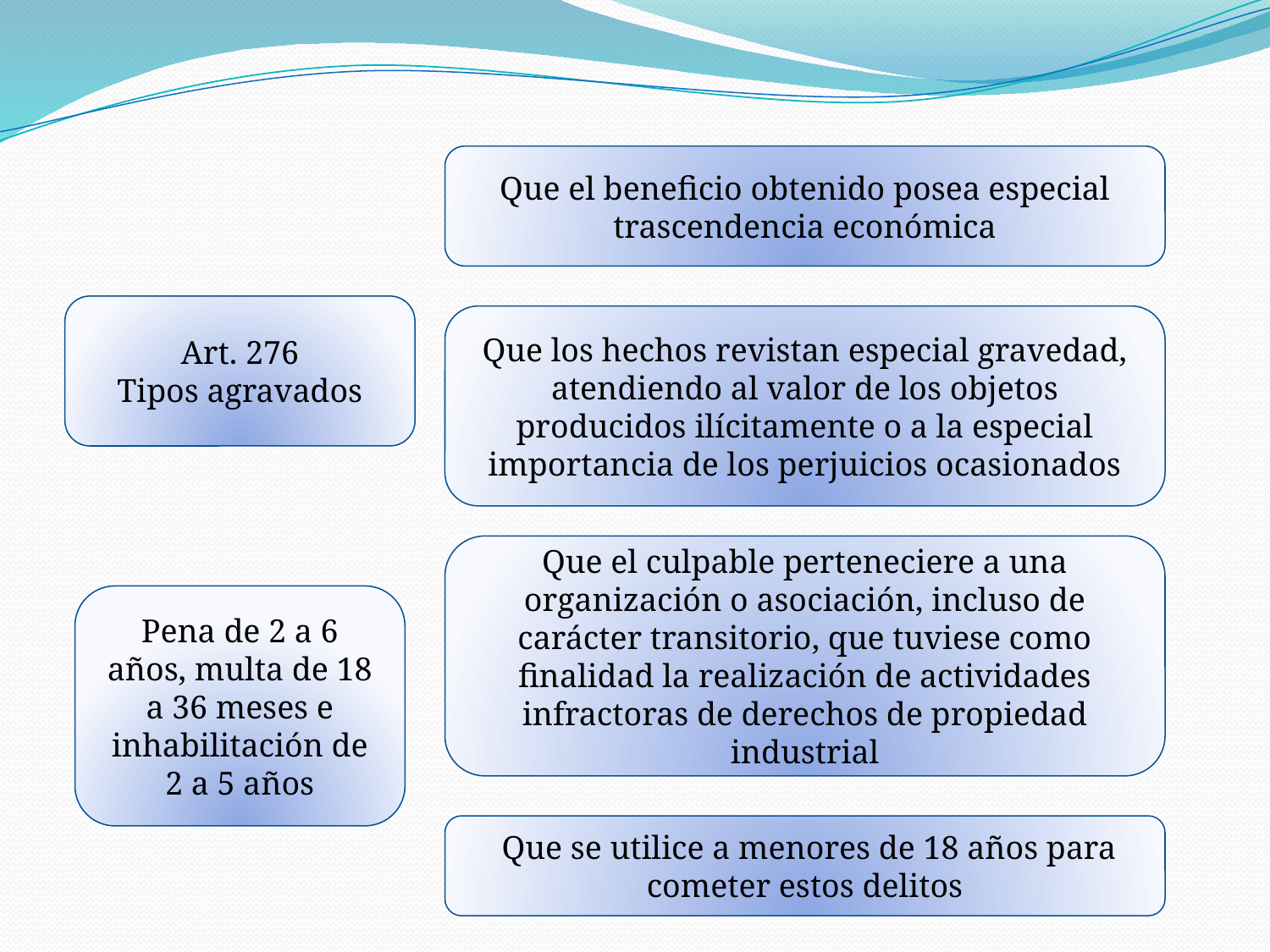

Que el beneficio obtenido posea especial trascendencia económica
Art. 276
Tipos agravados
Que los hechos revistan especial gravedad, atendiendo al valor de los objetos producidos ilícitamente o a la especial importancia de los perjuicios ocasionados
Que el culpable perteneciere a una organización o asociación, incluso de carácter transitorio, que tuviese como finalidad la realización de actividades infractoras de derechos de propiedad industrial
Pena de 2 a 6 años, multa de 18 a 36 meses e inhabilitación de 2 a 5 años
 Que se utilice a menores de 18 años para cometer estos delitos